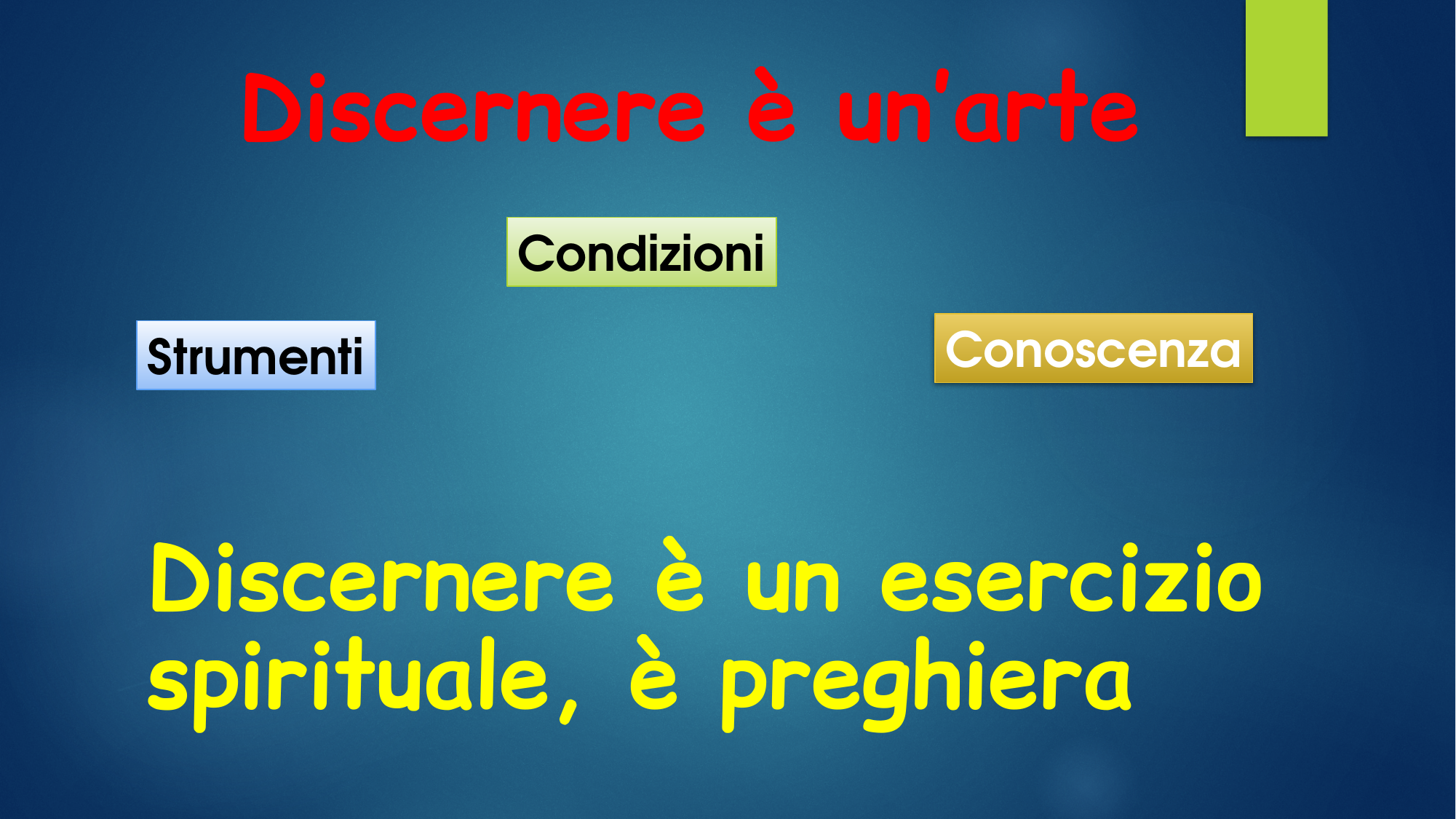

Discernere è un’arte
Condizioni
Conoscenza
Strumenti
Discernere è un esercizio spirituale, è preghiera